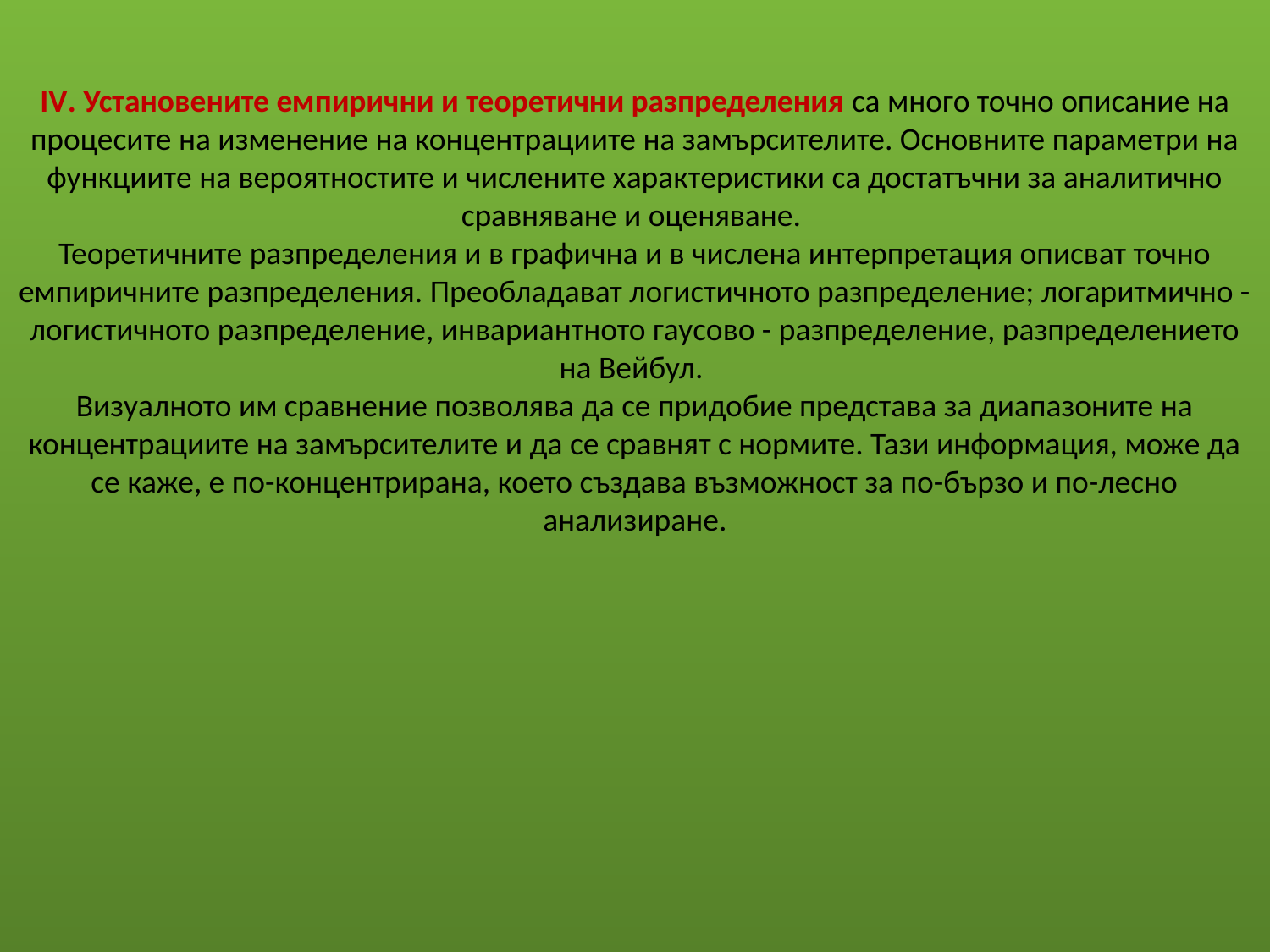

# IV. Установените емпирични и теоретични разпределения са много точно описание на процесите на изменение на концентрациите на замърсителите. Основните параметри на функциите на вероятностите и числените характеристики са достатъчни за аналитично сравняване и оценяване. Теоретичните разпределения и в графична и в числена интерпретация описват точно емпиричните разпределения. Преобладават логистичното разпределение; логаритмично - логистичното разпределение, инвариантното гаусово - разпределение, разпределението на Вейбул. Визуалното им сравнение позволява да се придобие представа за диапазоните на концентрациите на замърсителите и да се сравнят с нормите. Тази информация, може да се каже, е по-концентрирана, което създава възможност за по-бързо и по-лесно анализиране.